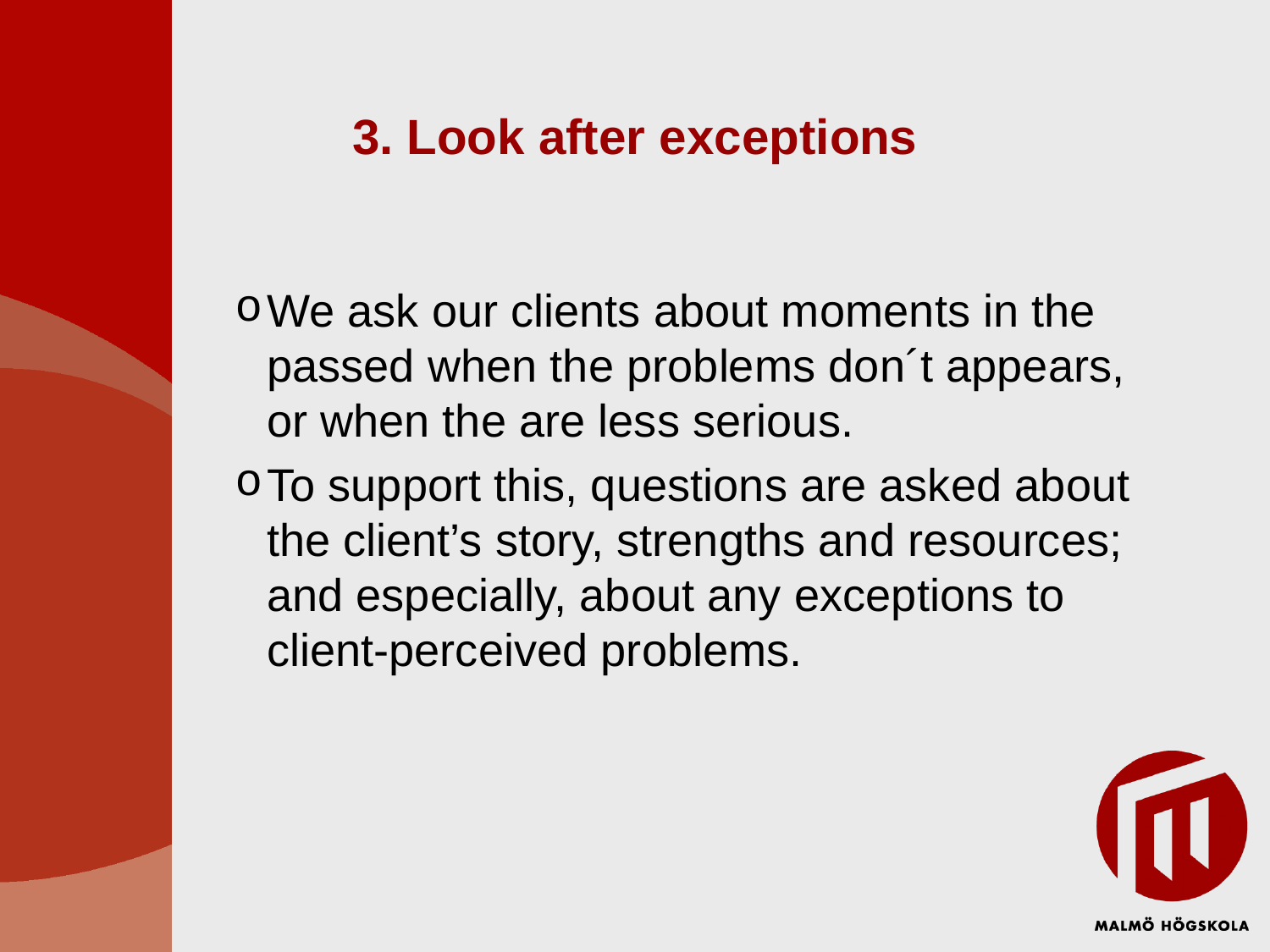

# 3. Look after exceptions
We ask our clients about moments in the passed when the problems don´t appears, or when the are less serious.
To support this, questions are asked about the client’s story, strengths and resources; and especially, about any exceptions to client-perceived problems.